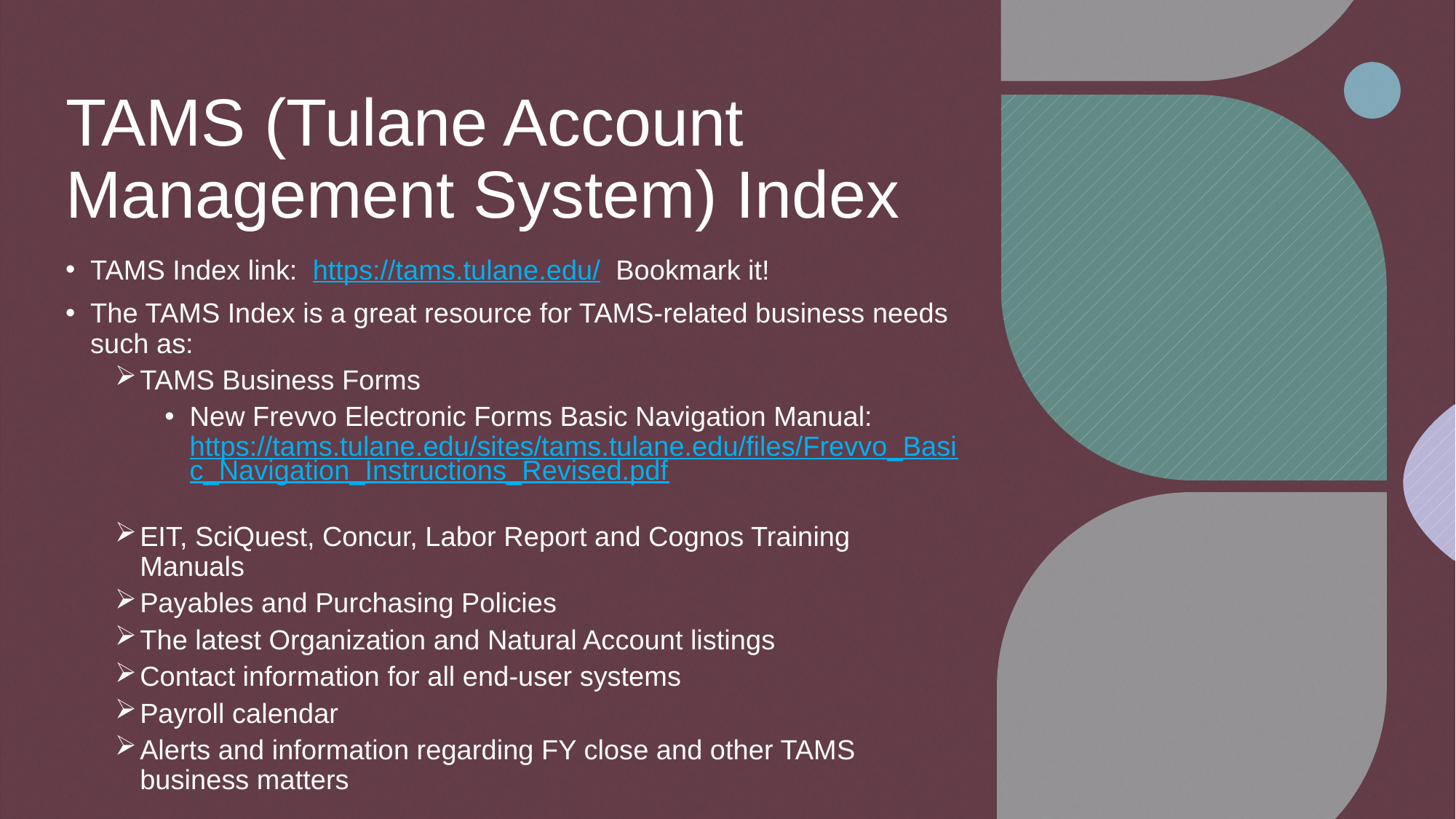

# TAMS (Tulane Account Management System) Index
TAMS Index link:  https://tams.tulane.edu/  Bookmark it!
The TAMS Index is a great resource for TAMS-related business needs such as:
TAMS Business Forms
New Frevvo Electronic Forms Basic Navigation Manual:  https://tams.tulane.edu/sites/tams.tulane.edu/files/Frevvo_Basic_Navigation_Instructions_Revised.pdf
EIT, SciQuest, Concur, Labor Report and Cognos Training Manuals
Payables and Purchasing Policies
The latest Organization and Natural Account listings
Contact information for all end-user systems
Payroll calendar
Alerts and information regarding FY close and other TAMS business matters